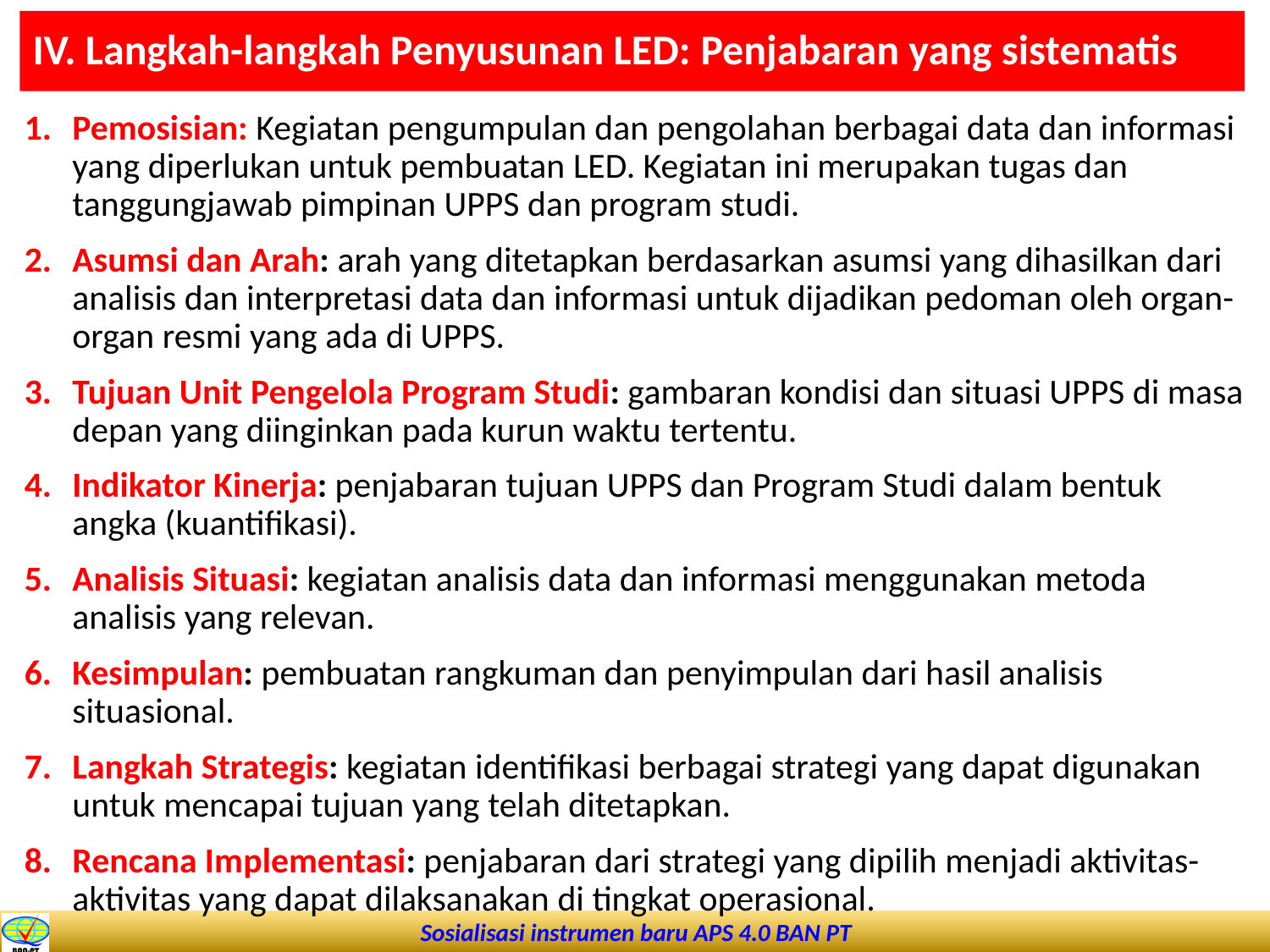

# IV. Langkah-langkah Penyusunan LED: Penjabaran yang sistematis
Pemosisian: Kegiatan pengumpulan dan pengolahan berbagai data dan informasi yang diperlukan untuk pembuatan LED. Kegiatan ini merupakan tugas dan tanggungjawab pimpinan UPPS dan program studi.
Asumsi dan Arah: arah yang ditetapkan berdasarkan asumsi yang dihasilkan dari analisis dan interpretasi data dan informasi untuk dijadikan pedoman oleh organ-organ resmi yang ada di UPPS.
Tujuan Unit Pengelola Program Studi: gambaran kondisi dan situasi UPPS di masa depan yang diinginkan pada kurun waktu tertentu.
Indikator Kinerja: penjabaran tujuan UPPS dan Program Studi dalam bentuk angka (kuantifikasi).
Analisis Situasi: kegiatan analisis data dan informasi menggunakan metoda analisis yang relevan.
Kesimpulan: pembuatan rangkuman dan penyimpulan dari hasil analisis situasional.
Langkah Strategis: kegiatan identifikasi berbagai strategi yang dapat digunakan untuk mencapai tujuan yang telah ditetapkan.
Rencana Implementasi: penjabaran dari strategi yang dipilih menjadi aktivitas-aktivitas yang dapat dilaksanakan di tingkat operasional.